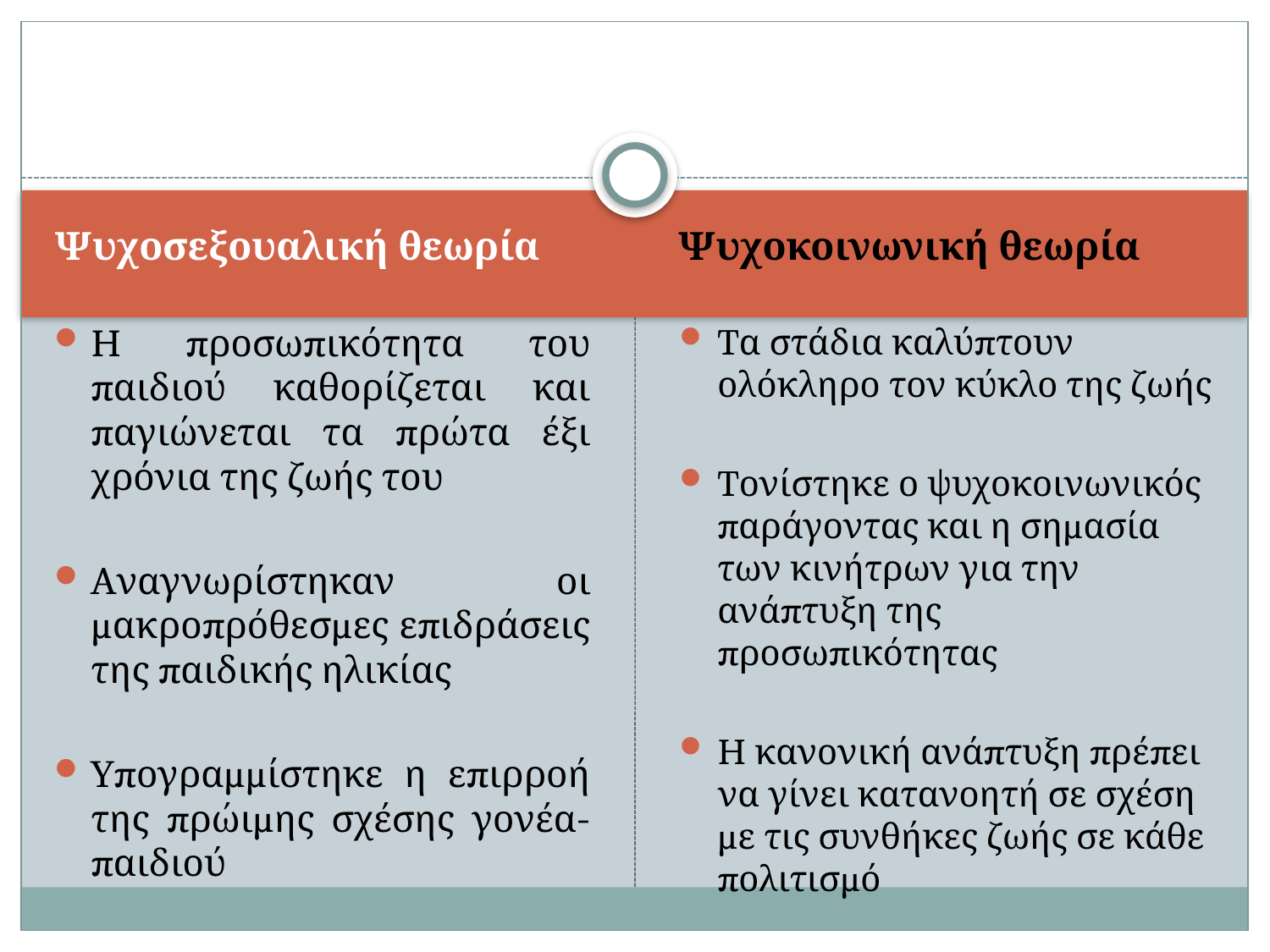

#

Ψυχοσεξουαλική θεωρία

Ψυχοκοινωνική θεωρία
Η προσωπικότητα του παιδιού καθορίζεται και παγιώνεται τα πρώτα έξι χρόνια της ζωής του

Αναγνωρίστηκαν οι μακροπρόθεσμες επιδράσεις της παιδικής ηλικίας

Υπογραμμίστηκε η επιρροή της πρώιμης σχέσης γονέα- παιδιού

Τα στάδια καλύπτουν ολόκληρο τον κύκλο της ζωής

Τονίστηκε ο ψυχοκοινωνικός παράγοντας και η σημασία των κινήτρων για την ανάπτυξη της προσωπικότητας

Η κανονική ανάπτυξη πρέπει να γίνει κατανοητή σε σχέση με τις συνθήκες ζωής σε κάθε πολιτισμό